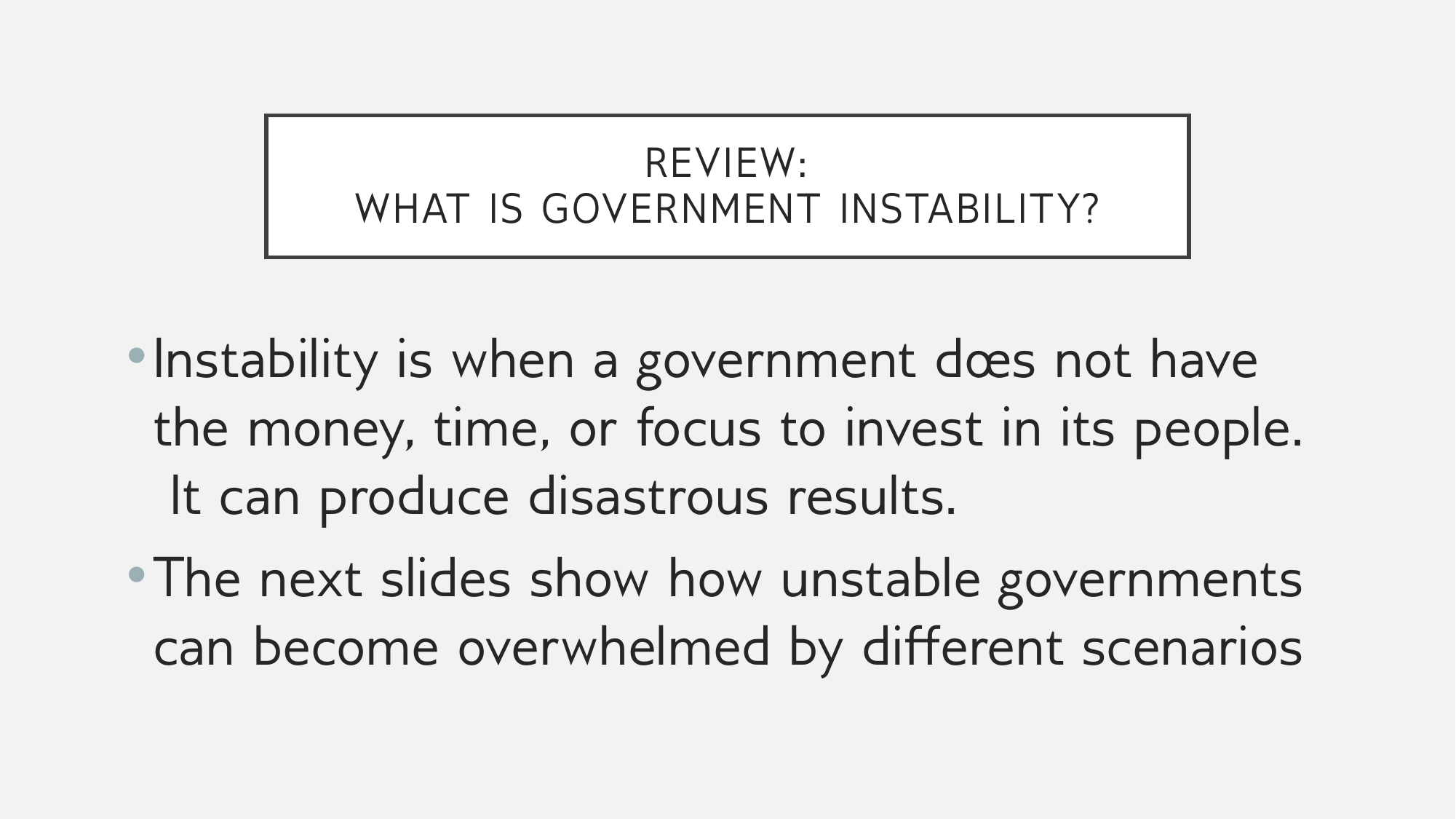

# Review: What is Government instability?
Instability is when a government does not have the money, time, or focus to invest in its people.  It can produce disastrous results.
The next slides show how unstable governments can become overwhelmed by different scenarios